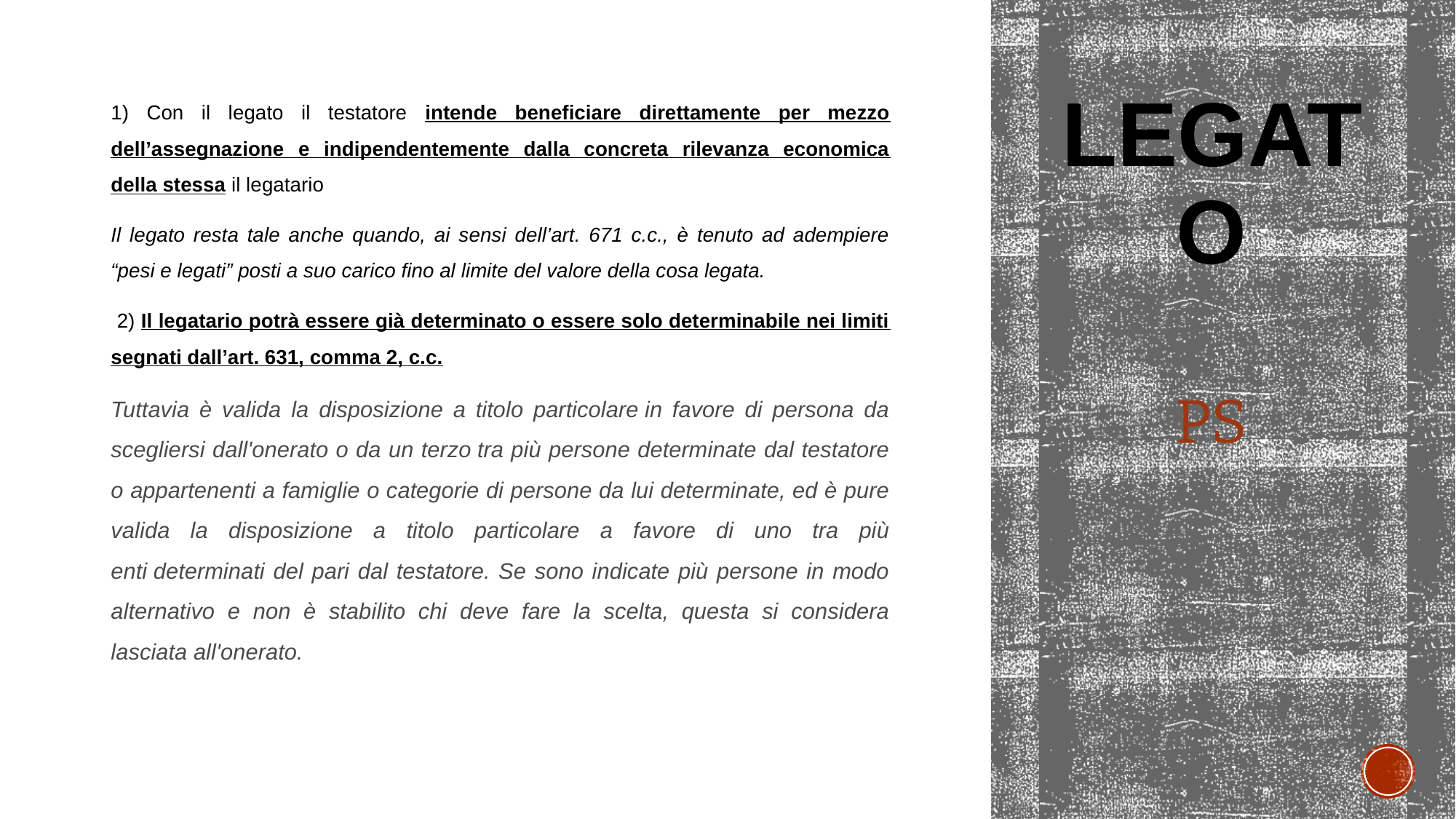

1) Con il legato il testatore intende beneficiare direttamente per mezzo dell’assegnazione e indipendentemente dalla concreta rilevanza economica della stessa il legatario
Il legato resta tale anche quando, ai sensi dell’art. 671 c.c., è tenuto ad adempiere “pesi e legati” posti a suo carico fino al limite del valore della cosa legata.
 2) Il legatario potrà essere già determinato o essere solo determinabile nei limiti segnati dall’art. 631, comma 2, c.c.
Tuttavia è valida la disposizione a titolo particolare in favore di persona da scegliersi dall'onerato o da un terzo tra più persone determinate dal testatore o appartenenti a famiglie o categorie di persone da lui determinate, ed è pure valida la disposizione a titolo particolare a favore di uno tra più enti determinati del pari dal testatore. Se sono indicate più persone in modo alternativo e non è stabilito chi deve fare la scelta, questa si considera lasciata all'onerato.
# legato

PS